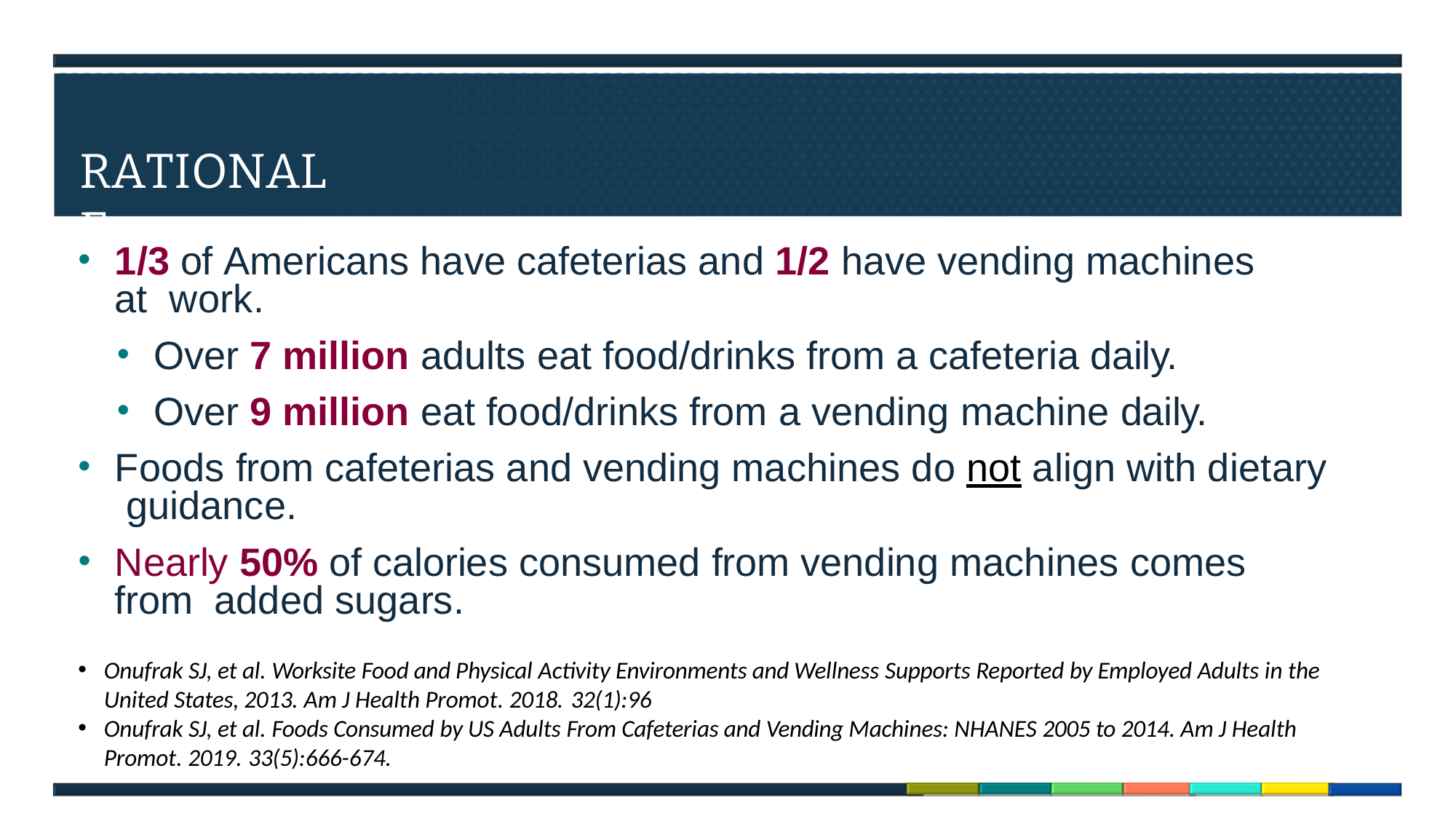

# RATIONALE
1/3 of Americans have cafeterias and 1/2 have vending machines at  work.
Over 7 million adults eat food/drinks from a cafeteria daily.
Over 9 million eat food/drinks from a vending machine daily.
Foods from cafeterias and vending machines do not align with dietary  guidance.
Nearly 50% of calories consumed from vending machines comes from  added sugars.
Onufrak SJ, et al. Worksite Food and Physical Activity Environments and Wellness Supports Reported by Employed Adults in the  United States, 2013. Am J Health Promot. 2018. 32(1):96
Onufrak SJ, et al. Foods Consumed by US Adults From Cafeterias and Vending Machines: NHANES 2005 to 2014. Am J Health  Promot. 2019. 33(5):666-674.